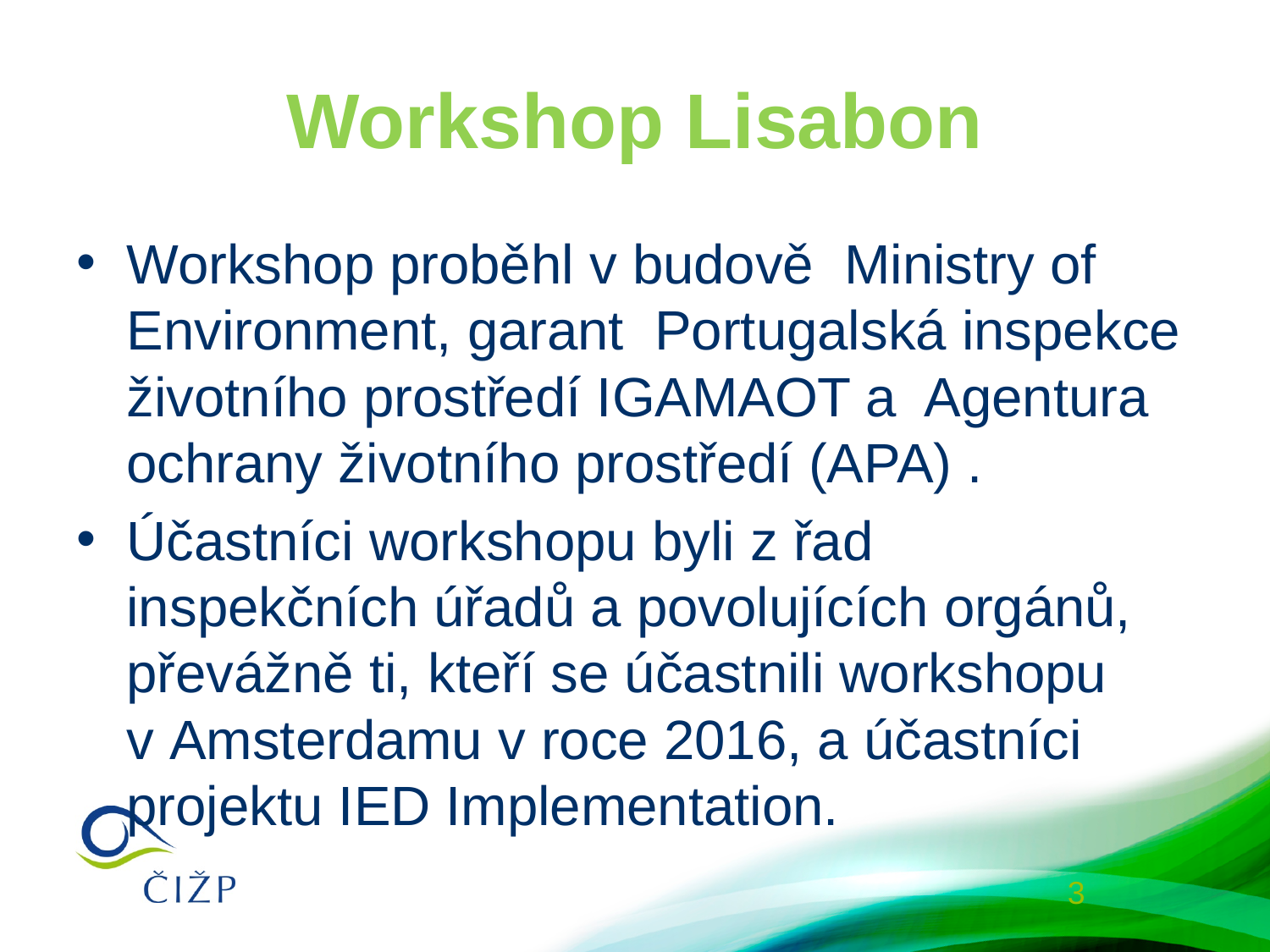

# Workshop Lisabon
Workshop proběhl v budově  Ministry of  Environment, garant  Portugalská inspekce životního prostředí IGAMAOT a  Agentura ochrany životního prostředí (APA) .
Účastníci workshopu byli z řad  inspekčních úřadů a povolujících orgánů, převážně ti, kteří se účastnili workshopu v Amsterdamu v roce 2016, a účastníci projektu IED Implementation.

3